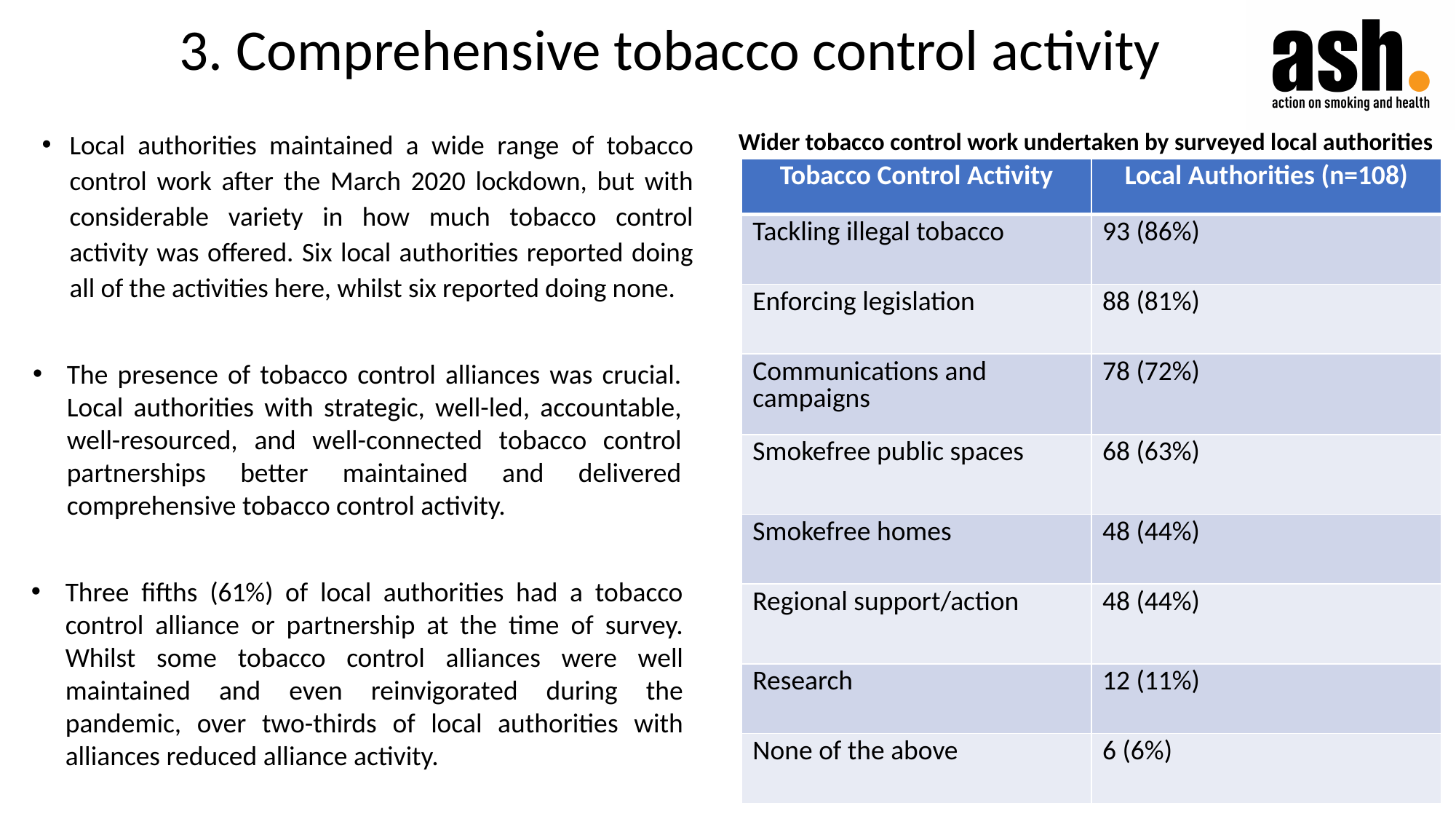

# 3. Comprehensive tobacco control activity
Local authorities maintained a wide range of tobacco control work after the March 2020 lockdown, but with considerable variety in how much tobacco control activity was offered. Six local authorities reported doing all of the activities here, whilst six reported doing none.

Wider tobacco control work undertaken by surveyed local authorities
| Tobacco Control Activity | Local Authorities (n=108) |
| --- | --- |
| Tackling illegal tobacco | 93 (86%) |
| Enforcing legislation | 88 (81%) |
| Communications and campaigns | 78 (72%) |
| Smokefree public spaces | 68 (63%) |
| Smokefree homes | 48 (44%) |
| Regional support/action | 48 (44%) |
| Research | 12 (11%) |
| None of the above | 6 (6%) |
The presence of tobacco control alliances was crucial. Local authorities with strategic, well-led, accountable, well-resourced, and well-connected tobacco control partnerships better maintained and delivered comprehensive tobacco control activity.

Three fifths (61%) of local authorities had a tobacco control alliance or partnership at the time of survey. Whilst some tobacco control alliances were well maintained and even reinvigorated during the pandemic, over two-thirds of local authorities with alliances reduced alliance activity.